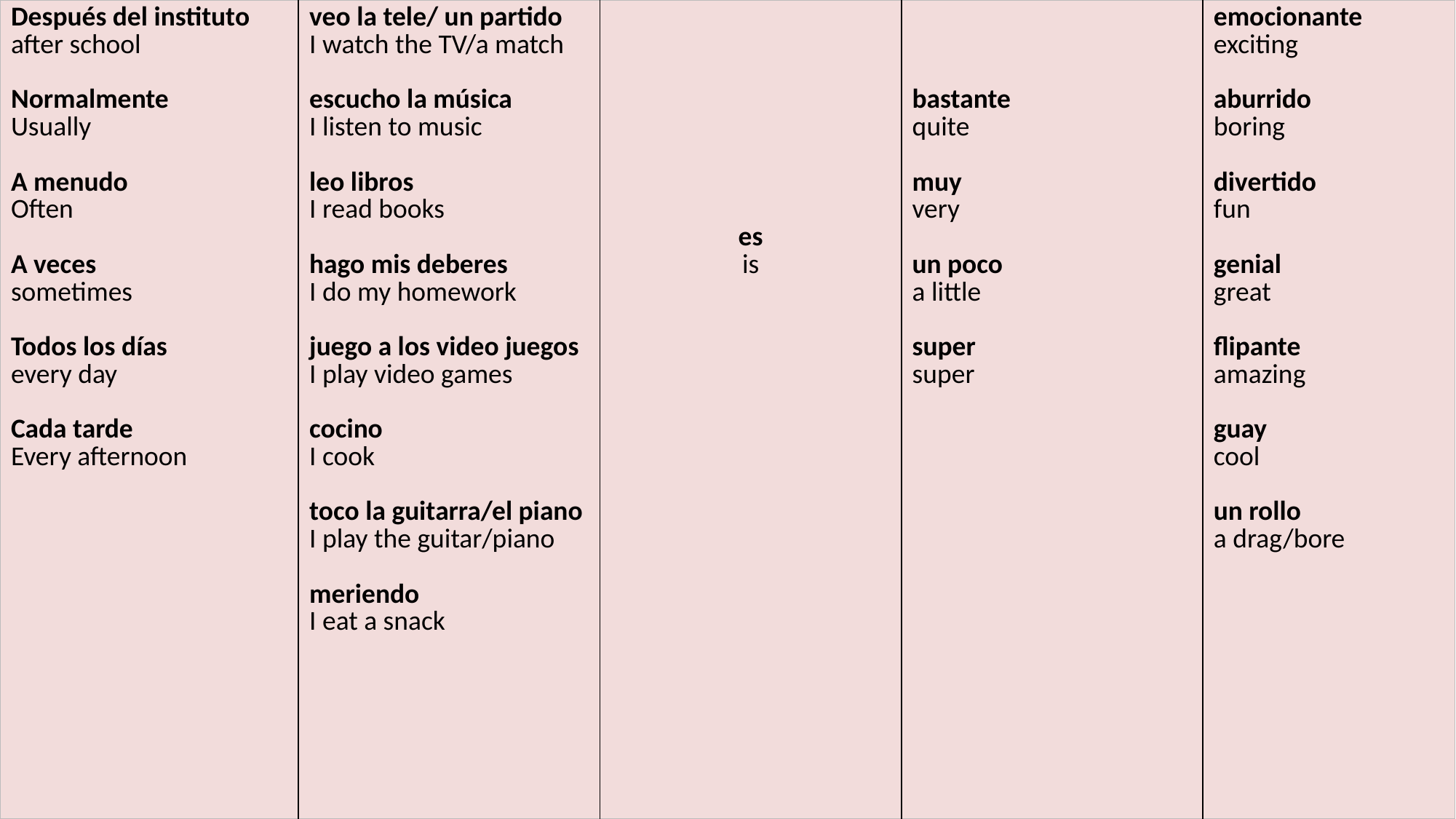

| Después del instituto after school Normalmente Usually A menudo Often A veces sometimes Todos los días every day Cada tarde Every afternoon | veo la tele/ un partido I watch the TV/a match escucho la música I listen to music leo libros I read books hago mis deberes I do my homework juego a los video juegos I play video games cocino I cook toco la guitarra/el piano I play the guitar/piano meriendo I eat a snack | es is | bastante quite muy very un poco a little super super | emocionante exciting aburrido boring divertido fun genial great flipante amazing guay cool un rollo a drag/bore |
| --- | --- | --- | --- | --- |